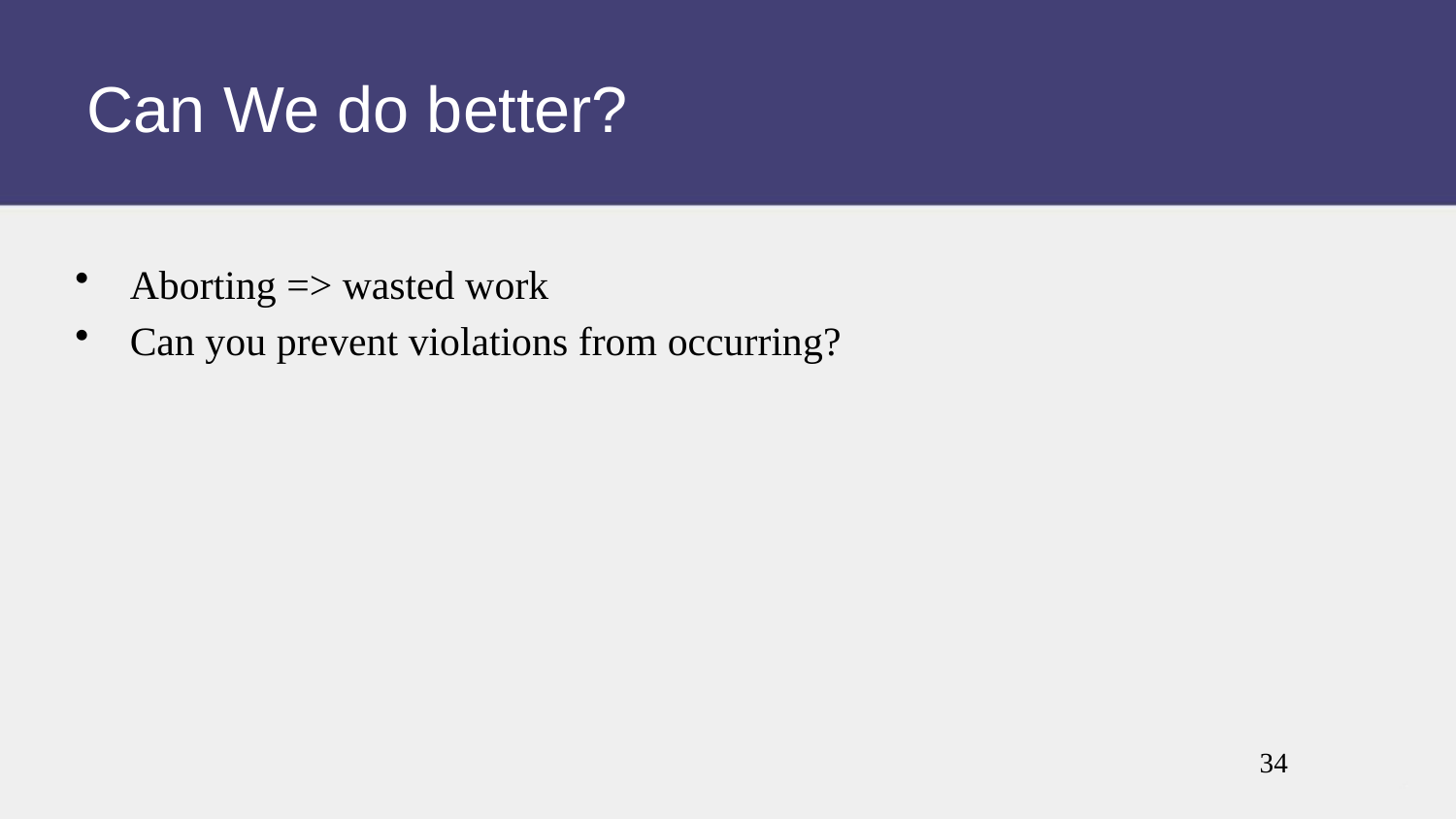

Can We do better?
Aborting => wasted work
Can you prevent violations from occurring?
34